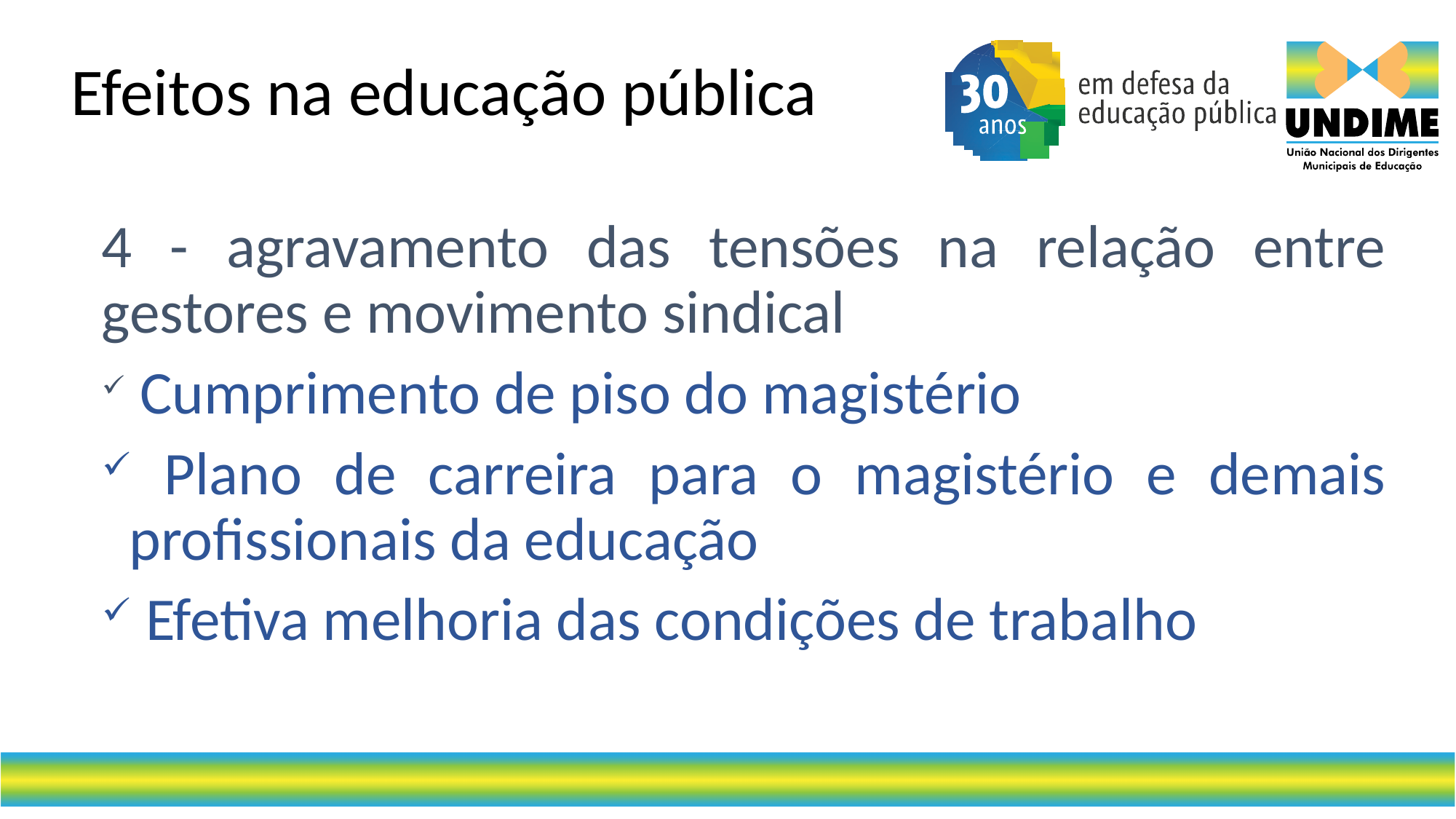

# Efeitos na educação pública
4 - agravamento das tensões na relação entre gestores e movimento sindical
 Cumprimento de piso do magistério
 Plano de carreira para o magistério e demais profissionais da educação
 Efetiva melhoria das condições de trabalho